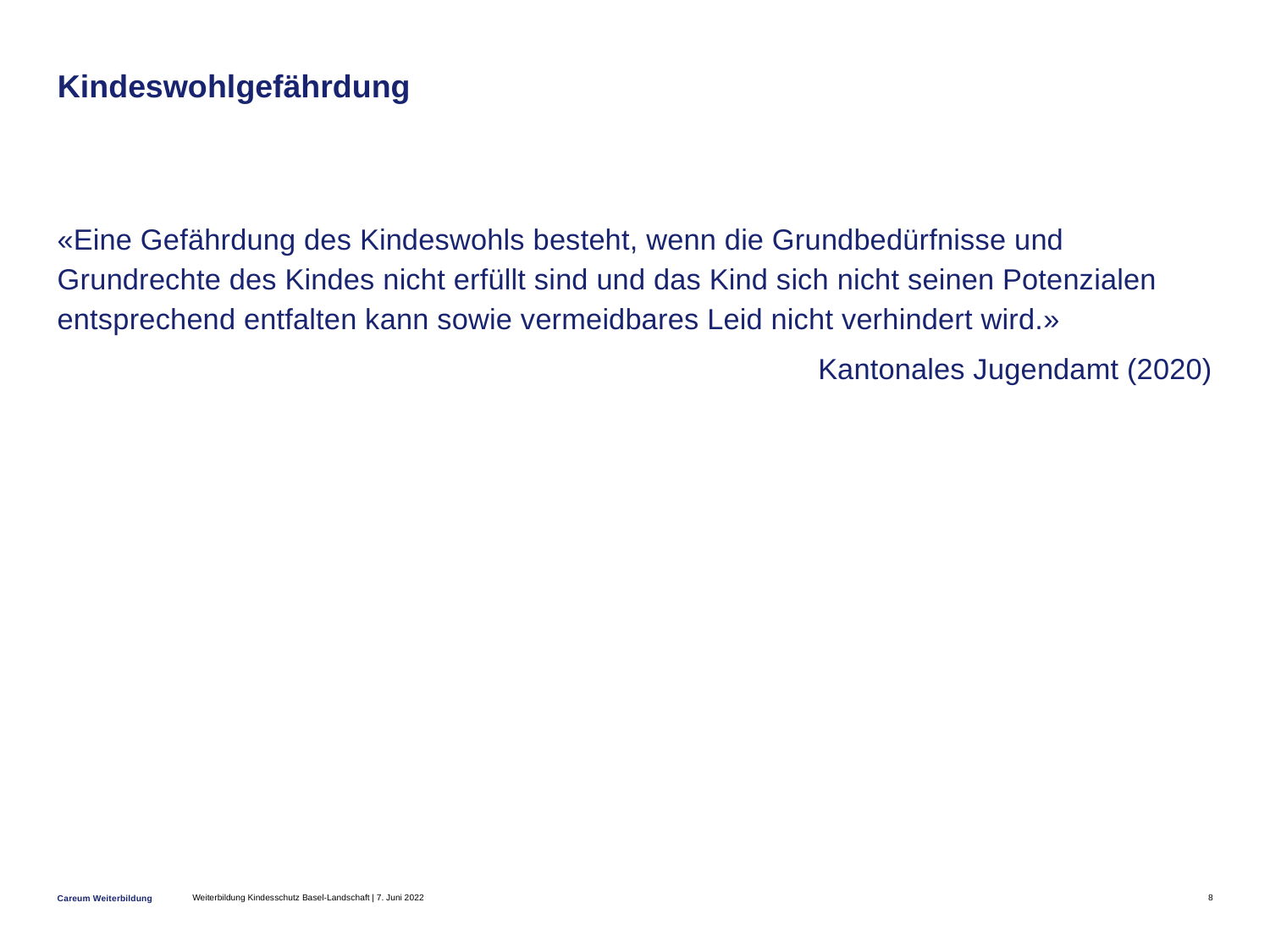

# Kindeswohlgefährdung
«Eine Gefährdung des Kindeswohls besteht, wenn die Grundbedürfnisse und Grundrechte des Kindes nicht erfüllt sind und das Kind sich nicht seinen Potenzialen entsprechend entfalten kann sowie vermeidbares Leid nicht verhindert wird.»
Kantonales Jugendamt (2020)
Weiterbildung Kindesschutz Basel-Landschaft | 7. Juni 2022
8